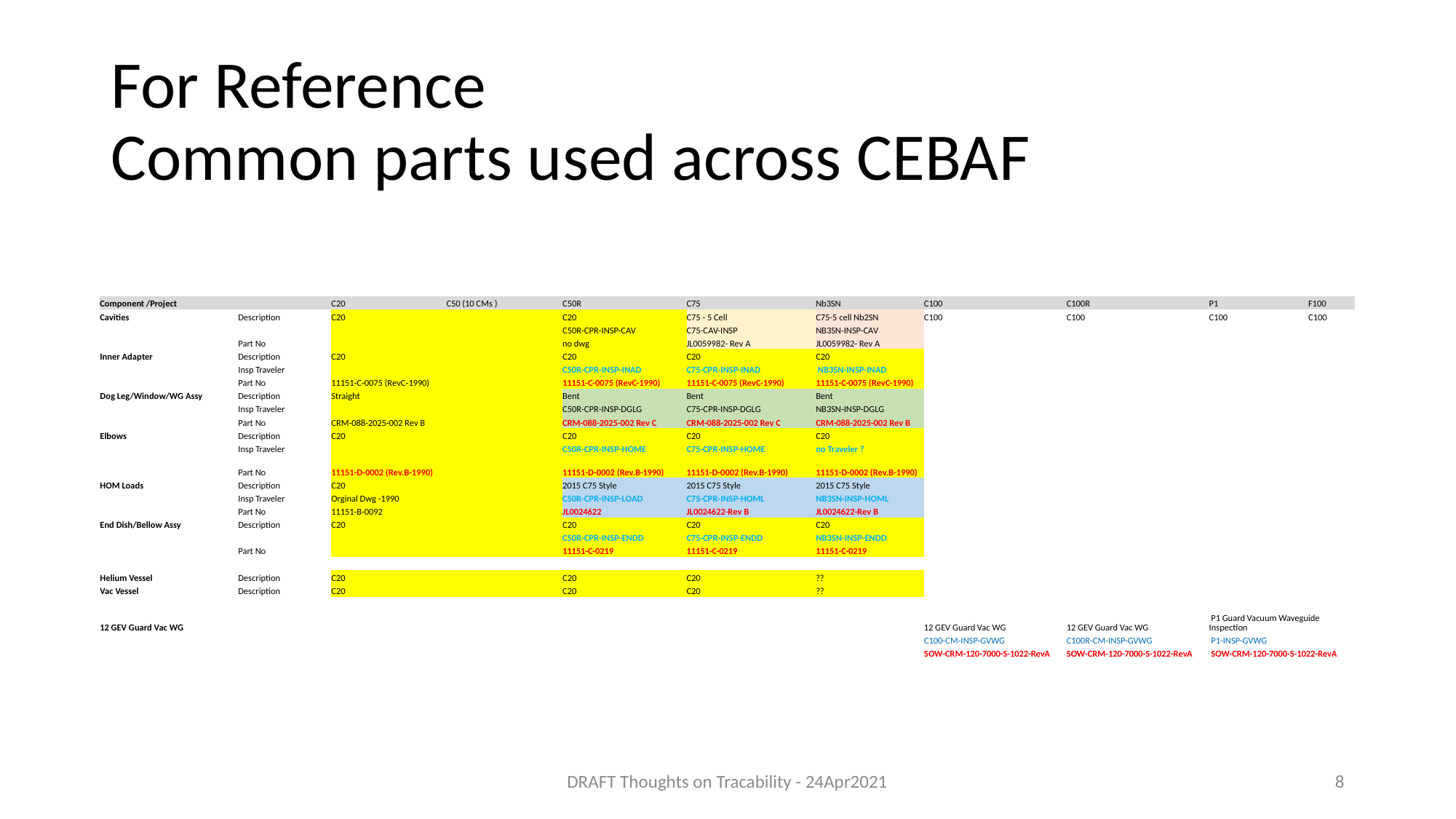

# For Reference Common parts used across CEBAF
| Component /Project |  | C20 | C50 (10 CMs ) | C50R | C75 | Nb3SN | C100 | C100R | P1 | F100 |
| --- | --- | --- | --- | --- | --- | --- | --- | --- | --- | --- |
| Cavities | Description | C20 |  | C20 | C75 - 5 Cell | C75-5 cell Nb2SN | C100 | C100 | C100 | C100 |
|  |  |  |  | C50R-CPR-INSP-CAV | C75-CAV-INSP | NB3SN-INSP-CAV |  |  |  |  |
|  | Part No |  |  | no dwg | JL0059982- Rev A | JL0059982- Rev A |  |  |  |  |
| Inner Adapter | Description | C20 |  | C20 | C20 | C20 |  |  |  |  |
|  | Insp Traveler |  |  | C50R-CPR-INSP-INAD | C75-CPR-INSP-INAD | NB3SN-INSP-INAD |  |  |  |  |
|  | Part No | 11151-C-0075 (RevC-1990) |  | 11151-C-0075 (RevC-1990) | 11151-C-0075 (RevC-1990) | 11151-C-0075 (RevC-1990) |  |  |  |  |
| Dog Leg/Window/WG Assy | Description | Straight |  | Bent | Bent | Bent |  |  |  |  |
|  | Insp Traveler |  |  | C50R-CPR-INSP-DGLG | C75-CPR-INSP-DGLG | NB3SN-INSP-DGLG |  |  |  |  |
|  | Part No | CRM-088-2025-002 Rev B |  | CRM-088-2025-002 Rev C | CRM-088-2025-002 Rev C | CRM-088-2025-002 Rev B |  |  |  |  |
| Elbows | Description | C20 |  | C20 | C20 | C20 |  |  |  |  |
|  | Insp Traveler |  |  | C50R-CPR-INSP-HOME | C75-CPR-INSP-HOME | no Traveler ? |  |  |  |  |
|  | Part No | 11151-D-0002 (Rev.B-1990) |  | 11151-D-0002 (Rev.B-1990) | 11151-D-0002 (Rev.B-1990) | 11151-D-0002 (Rev.B-1990) |  |  |  |  |
| HOM Loads | Description | C20 |  | 2015 C75 Style | 2015 C75 Style | 2015 C75 Style |  |  |  |  |
|  | Insp Traveler | Orginal Dwg -1990 |  | C50R-CPR-INSP-LOAD | C75-CPR-INSP-HOML | NB3SN-INSP-HOML |  |  |  |  |
|  | Part No | 11151-B-0092 |  | JL0024622 | JL0024622-Rev B | JL0024622-Rev B |  |  |  |  |
| End Dish/Bellow Assy | Description | C20 |  | C20 | C20 | C20 |  |  |  |  |
|  |  |  |  | C50R-CPR-INSP-ENDD | C75-CPR-INSP-ENDD | NB3SN-INSP-ENDD |  |  |  |  |
|  | Part No |  |  | 11151-C-0219 | 11151-C-0219 | 11151-C-0219 |  |  |  |  |
|  |  |  |  |  |  |  |  |  |  |  |
| Helium Vessel | Description | C20 |  | C20 | C20 | ?? |  |  |  |  |
| Vac Vessel | Description | C20 |  | C20 | C20 | ?? |  |  |  |  |
|  |  |  |  |  |  |  |  |  |  |  |
| 12 GEV Guard Vac WG |  |  |  |  |  |  | 12 GEV Guard Vac WG | 12 GEV Guard Vac WG | P1 Guard Vacuum Waveguide Inspection |  |
|  |  |  |  |  |  |  | C100-CM-INSP-GVWG | C100R-CM-INSP-GVWG | P1-INSP-GVWG |  |
|  |  |  |  |  |  |  | SOW-CRM-120-7000-S-1022-RevA | SOW-CRM-120-7000-S-1022-RevA | SOW-CRM-120-7000-S-1022-RevA |  |
DRAFT Thoughts on Tracability - 24Apr2021
8